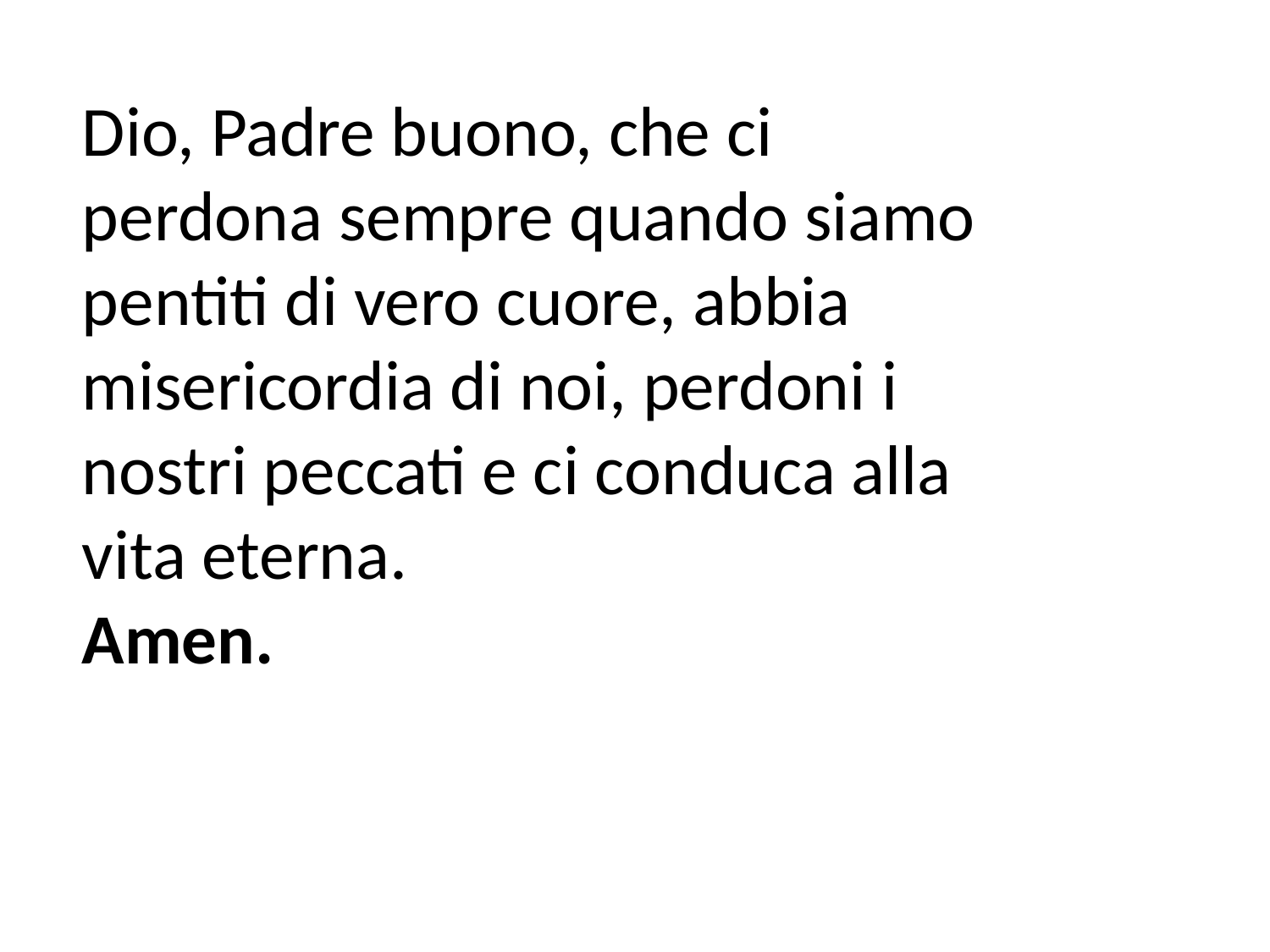

Dio, Padre buono, che ci perdona sempre quando siamo pentiti di vero cuore, abbia misericordia di noi, perdoni i nostri peccati e ci conduca alla vita eterna.
Amen.